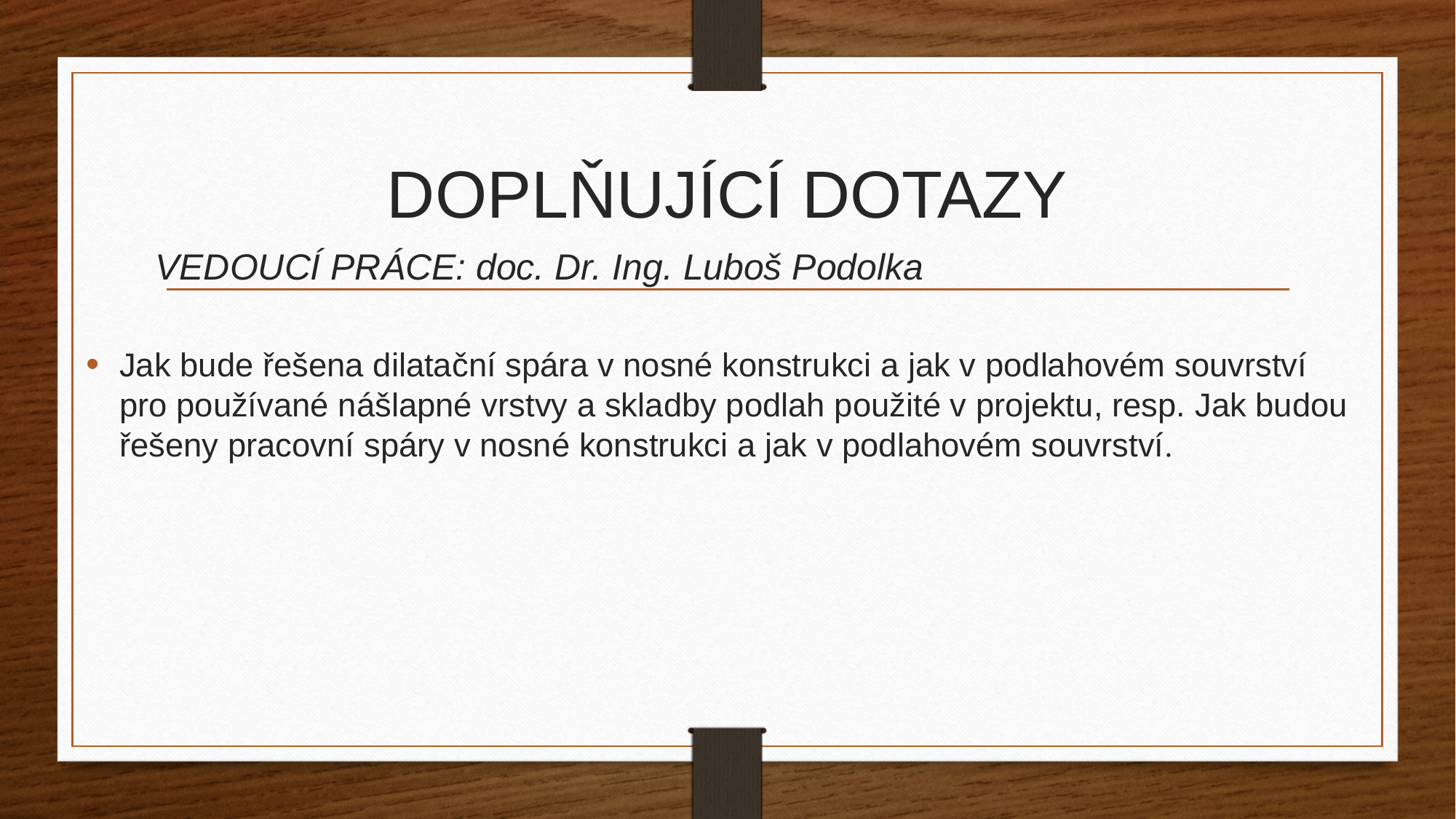

# DOPLŇUJÍCÍ DOTAZY
VEDOUCÍ PRÁCE: doc. Dr. Ing. Luboš Podolka

Jak bude řešena dilatační spára v nosné konstrukci a jak v podlahovém souvrství pro používané nášlapné vrstvy a skladby podlah použité v projektu, resp. Jak budou řešeny pracovní spáry v nosné konstrukci a jak v podlahovém souvrství.